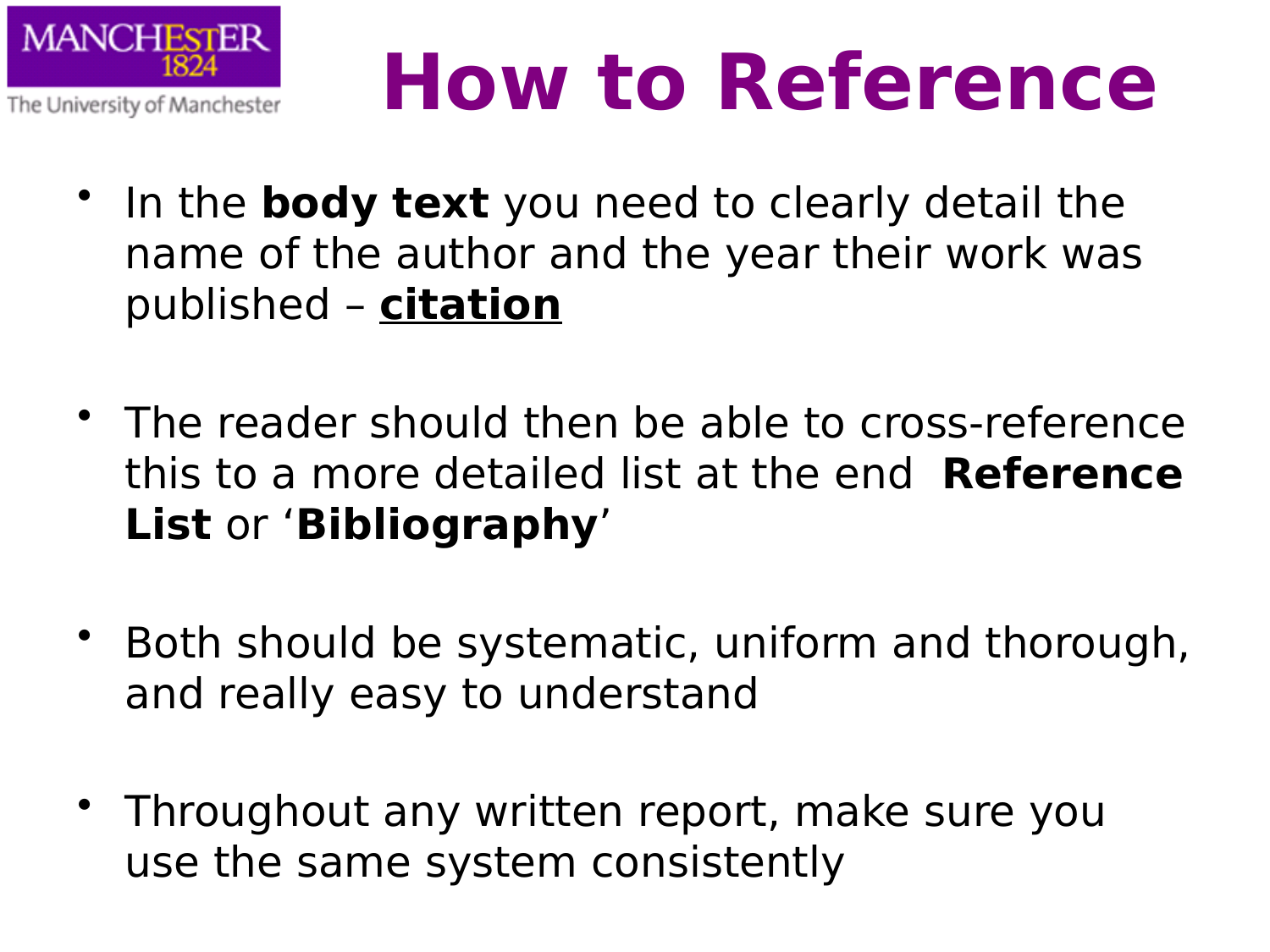

How to Reference
In the body text you need to clearly detail the name of the author and the year their work was published – citation

The reader should then be able to cross-reference this to a more detailed list at the end  Reference List or ‘Bibliography’

Both should be systematic, uniform and thorough, and really easy to understand

Throughout any written report, make sure you use the same system consistently